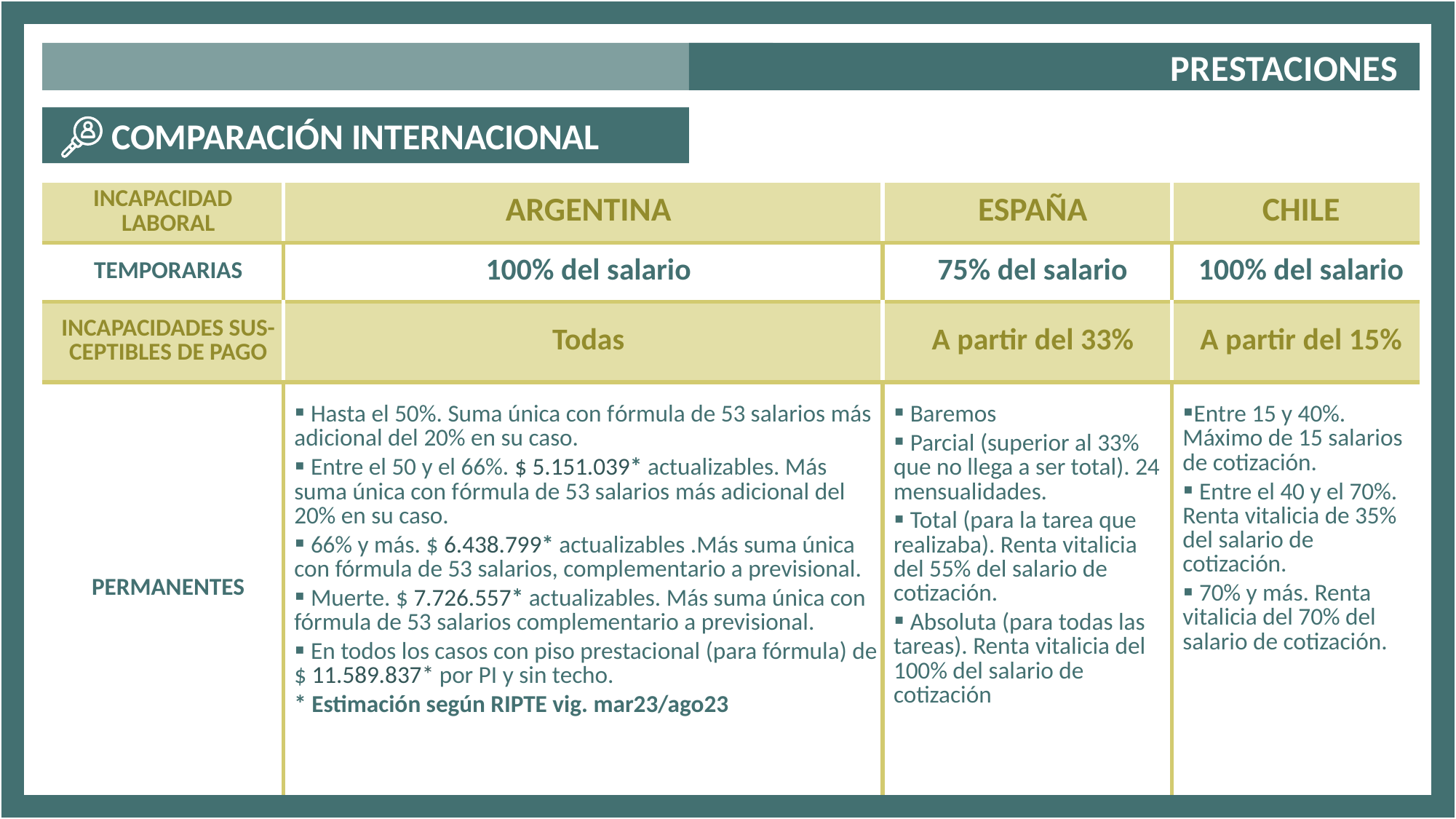

PRESTACIONES
      COMPARACIÓN INTERNACIONAL

| INCAPACIDAD LABORAL | ARGENTINA | ESPAÑA | CHILE |
| --- | --- | --- | --- |
| TEMPORARIAS | 100% del salario | 75% del salario | 100% del salario |
| INCAPACIDADES SUS-CEPTIBLES DE PAGO | Todas | A partir del 33% | A partir del 15% |
| PERMANENTES | Hasta el 50%. Suma única con fórmula de 53 salarios más adicional del 20% en su caso. Entre el 50 y el 66%. $ 5.151.039\* actualizables. Más suma única con fórmula de 53 salarios más adicional del 20% en su caso. 66% y más. $ 6.438.799\* actualizables .Más suma única con fórmula de 53 salarios, complementario a previsional. Muerte. $ 7.726.557\* actualizables. Más suma única con fórmula de 53 salarios complementario a previsional. En todos los casos con piso prestacional (para fórmula) de $ 11.589.837\* por PI y sin techo. \* Estimación según RIPTE vig. mar23/ago23 | Baremos Parcial (superior al 33% que no llega a ser total). 24 mensualidades. Total (para la tarea que realizaba). Renta vitalicia del 55% del salario de cotización. Absoluta (para todas las tareas). Renta vitalicia del 100% del salario de cotización | Entre 15 y 40%. Máximo de 15 salarios de cotización. Entre el 40 y el 70%. Renta vitalicia de 35% del salario de cotización. 70% y más. Renta vitalicia del 70% del salario de cotización. |